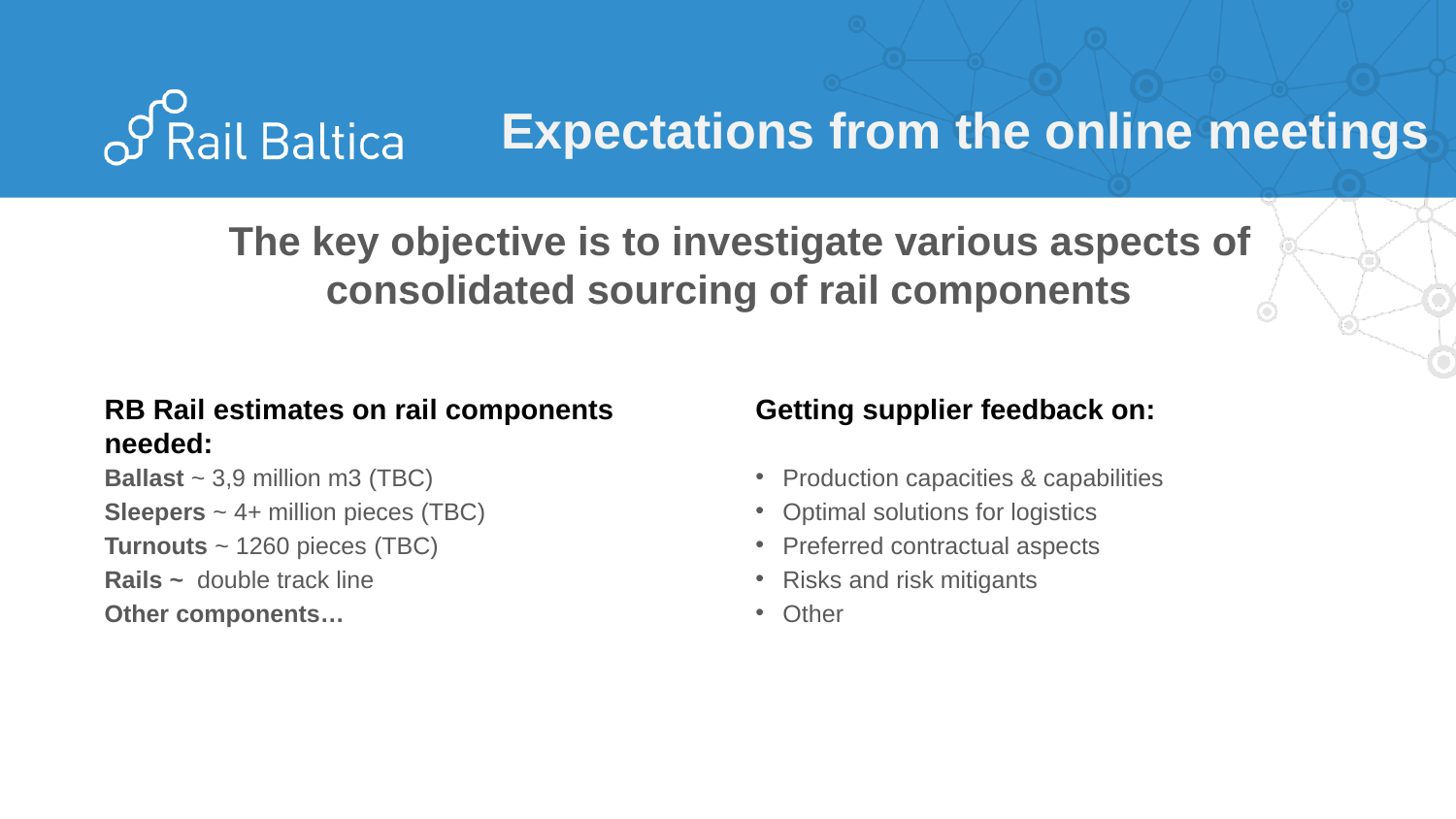

Expectations from the online meetings
The key objective is to investigate various aspects of consolidated sourcing of rail components
RB Rail estimates on rail components needed:
Getting supplier feedback on:
Ballast ~ 3,9 million m3 (TBC)
Sleepers ~ 4+ million pieces (TBC)
Turnouts ~ 1260 pieces (TBC)
Rails ~  double track line
Other components…

Production capacities & capabilities
Optimal solutions for logistics
Preferred contractual aspects
Risks and risk mitigants
Other